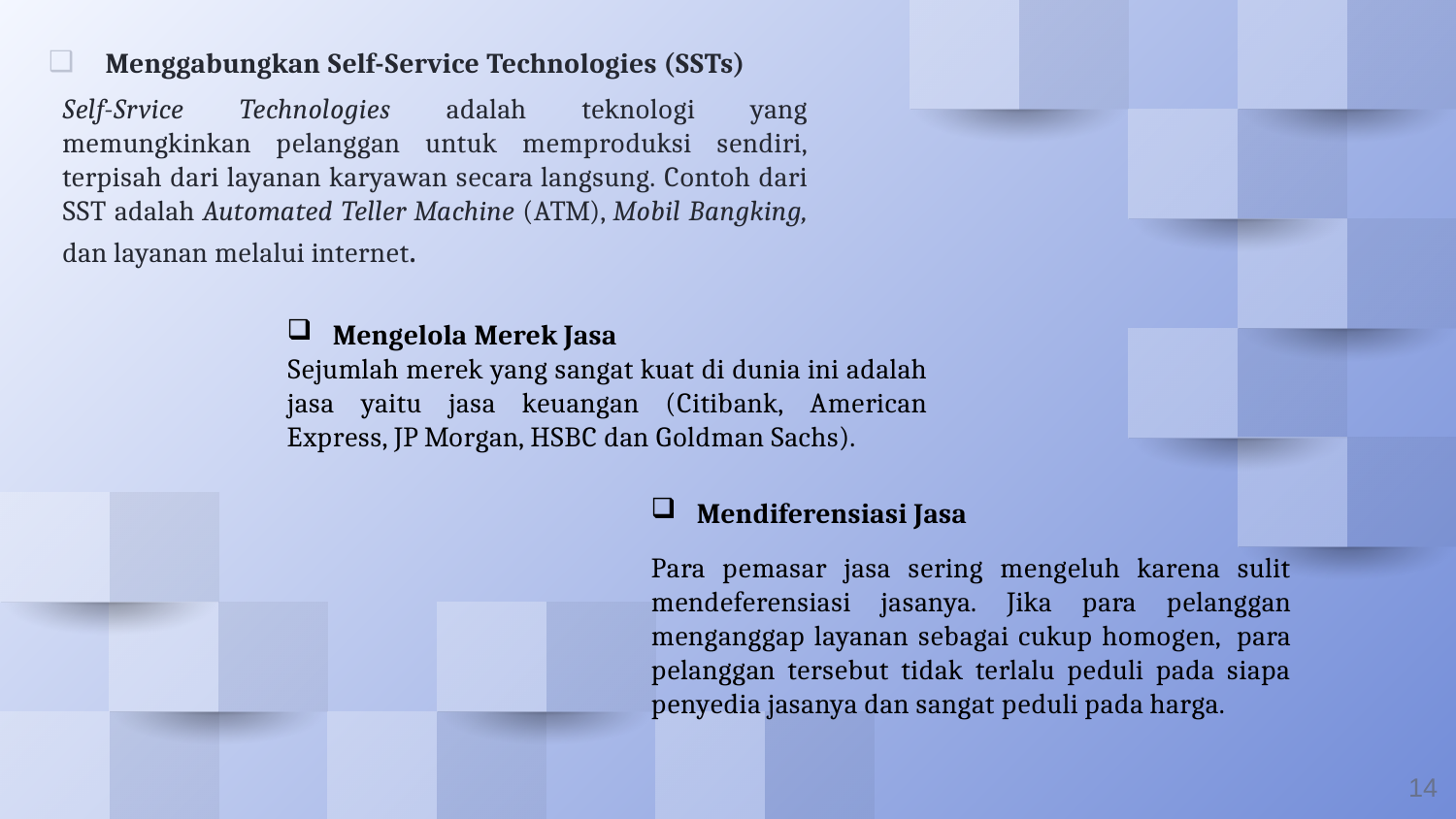

Menggabungkan Self-Service Technologies (SSTs)
Self-Srvice Technologies adalah teknologi yang memungkinkan pelanggan untuk memproduksi sendiri, terpisah dari layanan karyawan secara langsung. Contoh dari SST adalah Automated Teller Machine (ATM), Mobil Bangking, dan layanan melalui internet.
Mengelola Merek Jasa
Sejumlah merek yang sangat kuat di dunia ini adalah jasa yaitu jasa keuangan (Citibank, American Express, JP Morgan, HSBC dan Goldman Sachs).
Mendiferensiasi Jasa
Para pemasar jasa sering mengeluh karena sulit mendeferensiasi jasanya. Jika para pelanggan menganggap layanan sebagai cukup homogen, para pelanggan tersebut tidak terlalu peduli pada siapa penyedia jasanya dan sangat peduli pada harga.
14